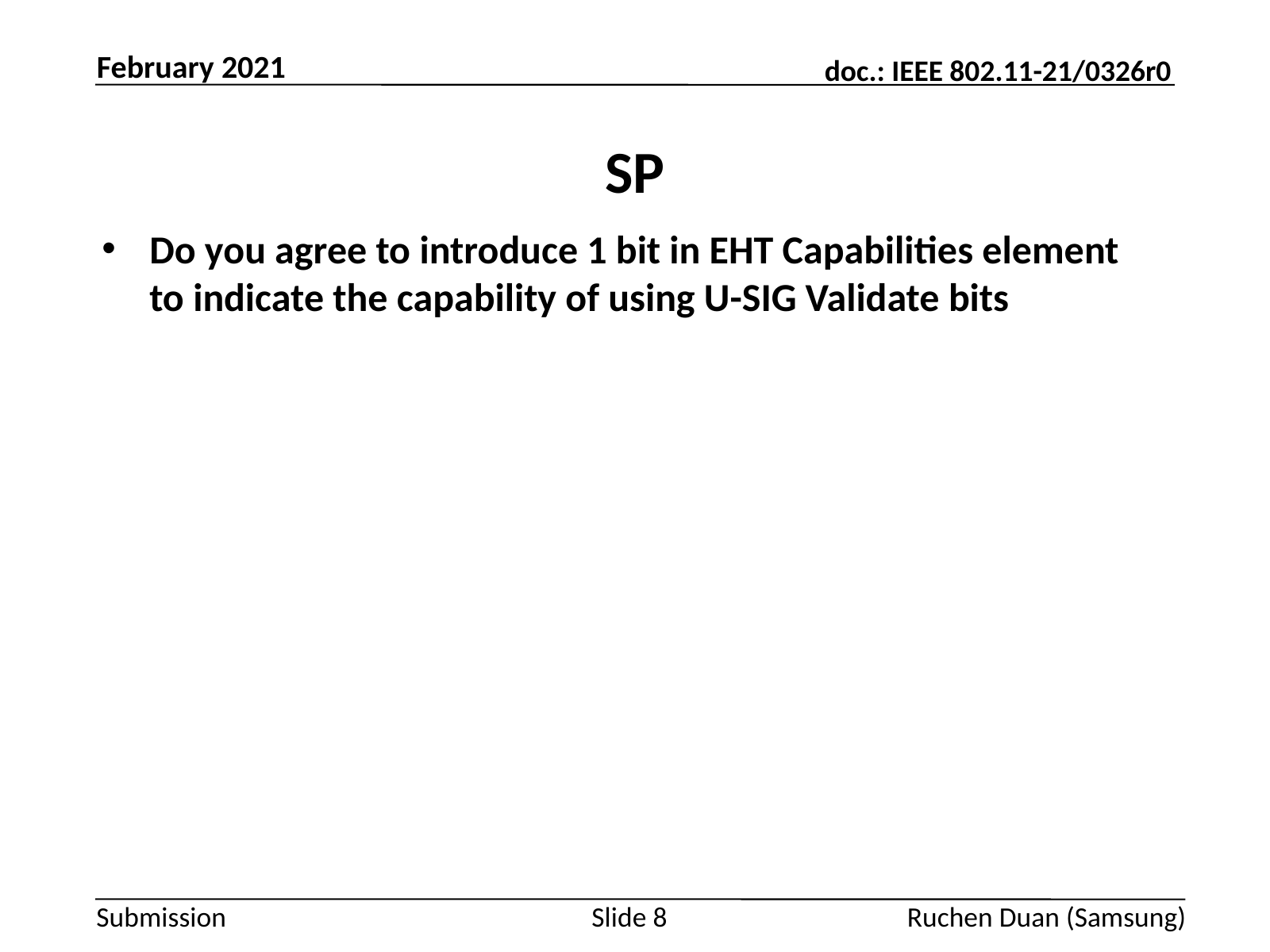

February 2021
# SP
Do you agree to introduce 1 bit in EHT Capabilities element to indicate the capability of using U-SIG Validate bits

Slide 8
Ruchen Duan (Samsung)